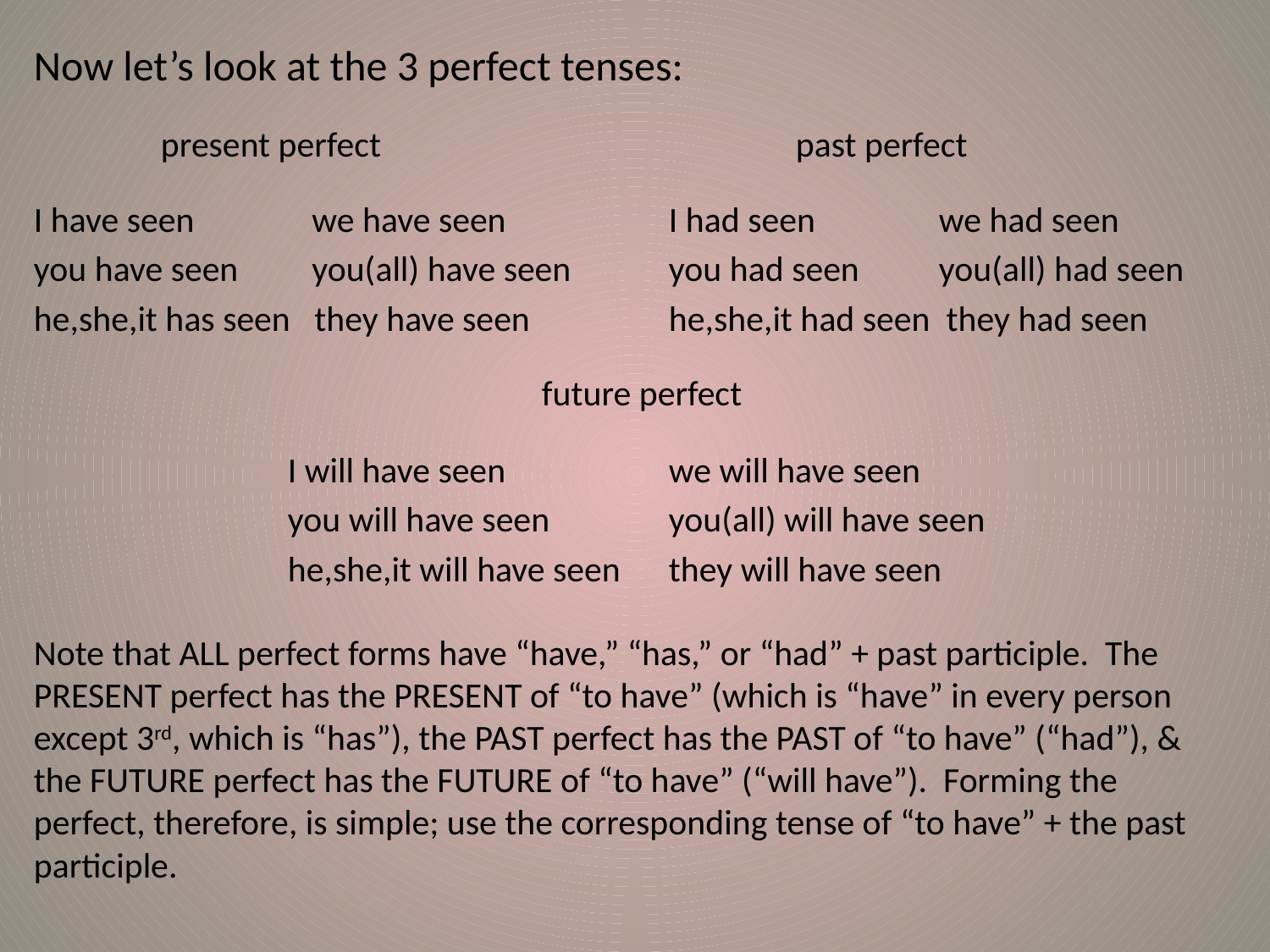

Now let’s look at the 3 perfect tenses:

	present perfect				past perfect

I have seen	   we have seen		I had seen	  we had seen
you have seen	   you(all) have seen	you had seen	  you(all) had seen
he,she,it has seen   they have seen		he,she,it had seen  they had seen

				future perfect

		I will have seen		we will have seen
		you will have seen	you(all) will have seen
		he,she,it will have seen	they will have seen

Note that ALL perfect forms have “have,” “has,” or “had” + past participle.  The PRESENT perfect has the PRESENT of “to have” (which is “have” in every person except 3rd, which is “has”), the PAST perfect has the PAST of “to have” (“had”), & the FUTURE perfect has the FUTURE of “to have” (“will have”).  Forming the perfect, therefore, is simple; use the corresponding tense of “to have” + the past participle.
#